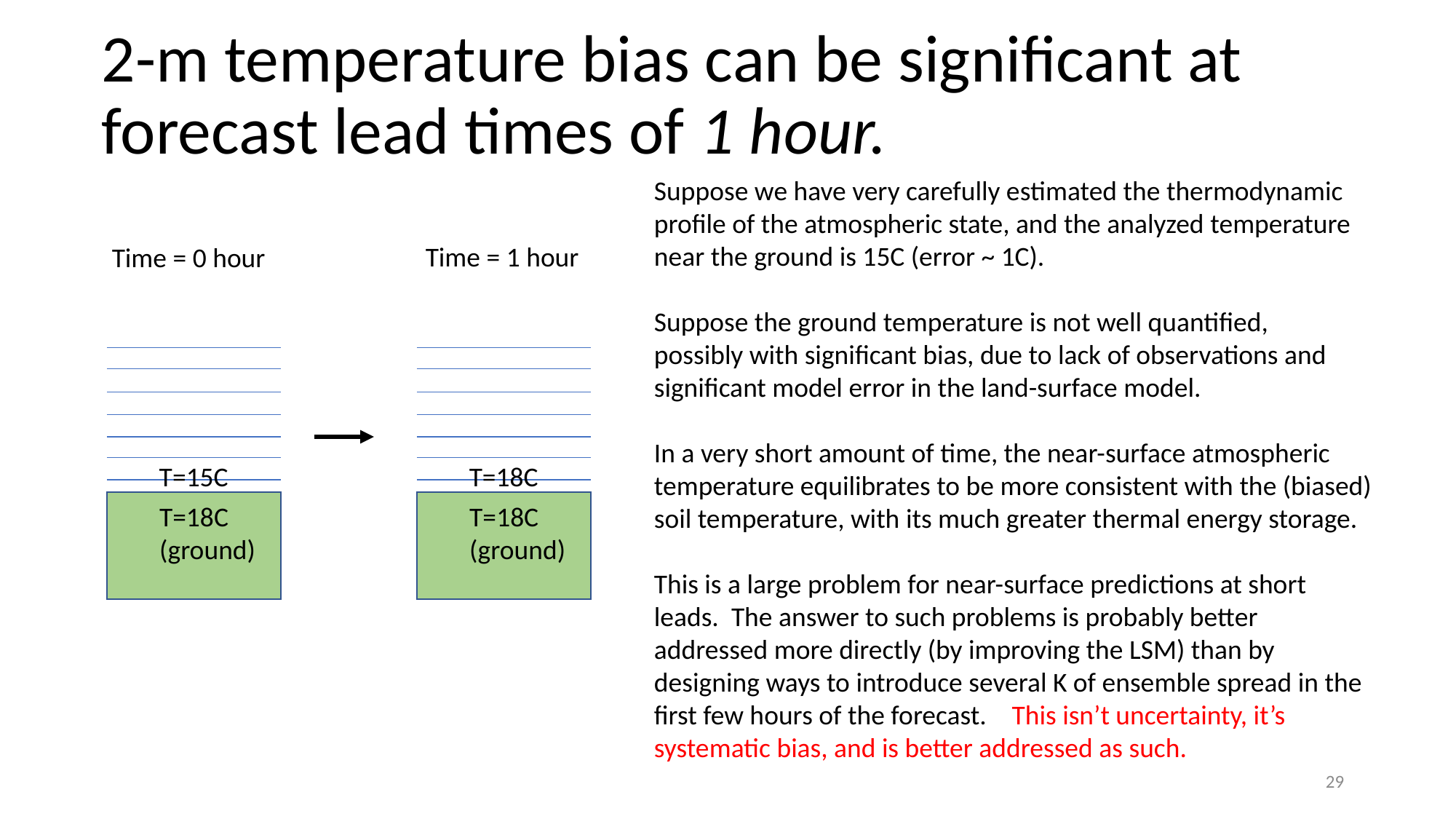

# 2-m temperature bias can be significant at forecast lead times of 1 hour.
Suppose we have very carefully estimated the thermodynamic
profile of the atmospheric state, and the analyzed temperature
near the ground is 15C (error ~ 1C).

Suppose the ground temperature is not well quantified,
possibly with significant bias, due to lack of observations and significant model error in the land-surface model.

In a very short amount of time, the near-surface atmospheric
temperature equilibrates to be more consistent with the (biased) soil temperature, with its much greater thermal energy storage.

This is a large problem for near-surface predictions at short leads.  The answer to such problems is probably better addressed more directly (by improving the LSM) than by designing ways to introduce several K of ensemble spread in the first few hours of the forecast.    This isn’t uncertainty, it’s systematic bias, and is better addressed as such.
Time = 1 hour
Time = 0 hour
T=15C
T=18C

T=18C
(ground)
T=18C
(ground)
29